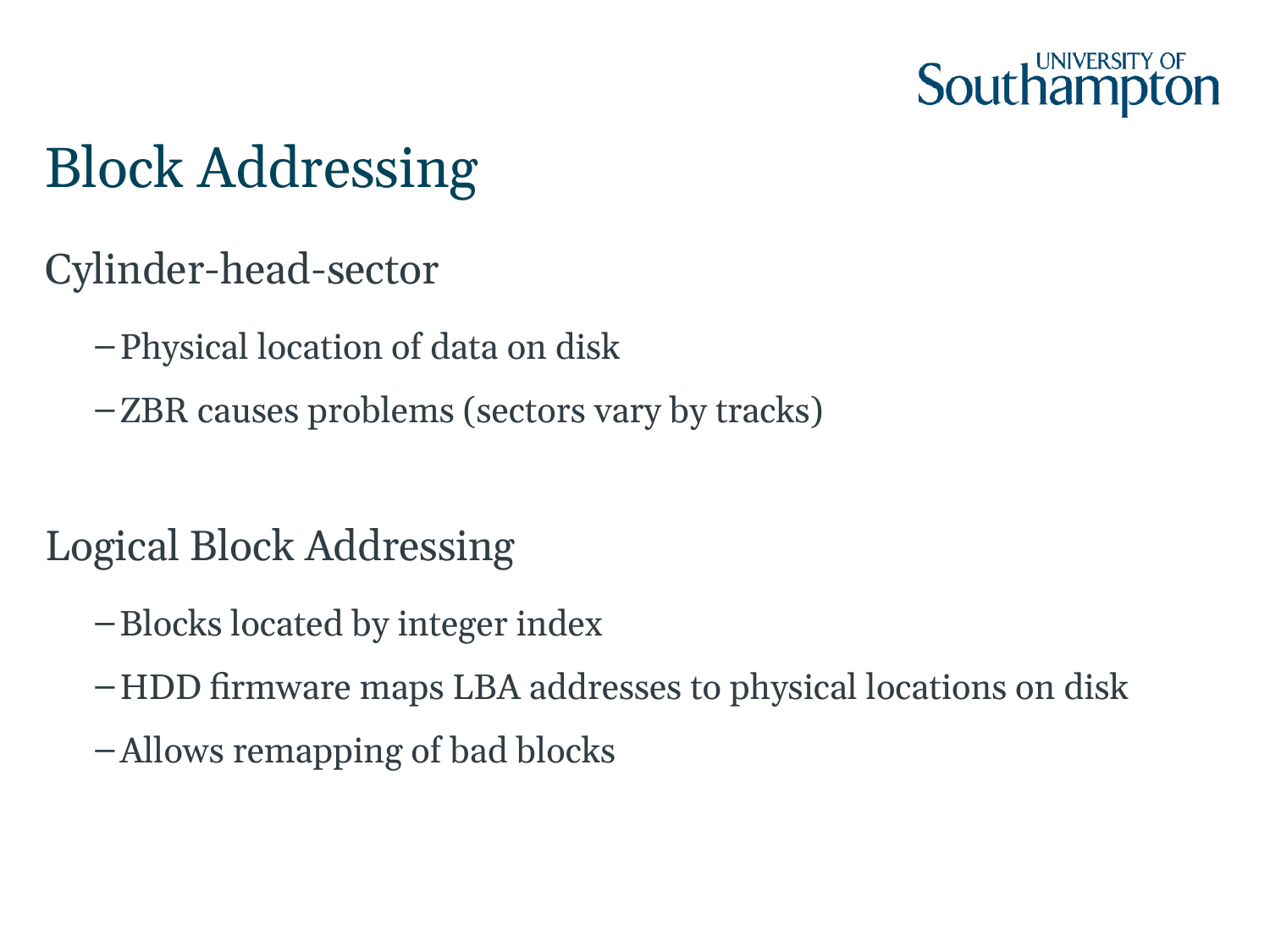

# Block Addressing
Cylinder-head-sector
Physical location of data on disk
ZBR causes problems (sectors vary by tracks)

Logical Block Addressing
Blocks located by integer index
HDD firmware maps LBA addresses to physical locations on disk
Allows remapping of bad blocks